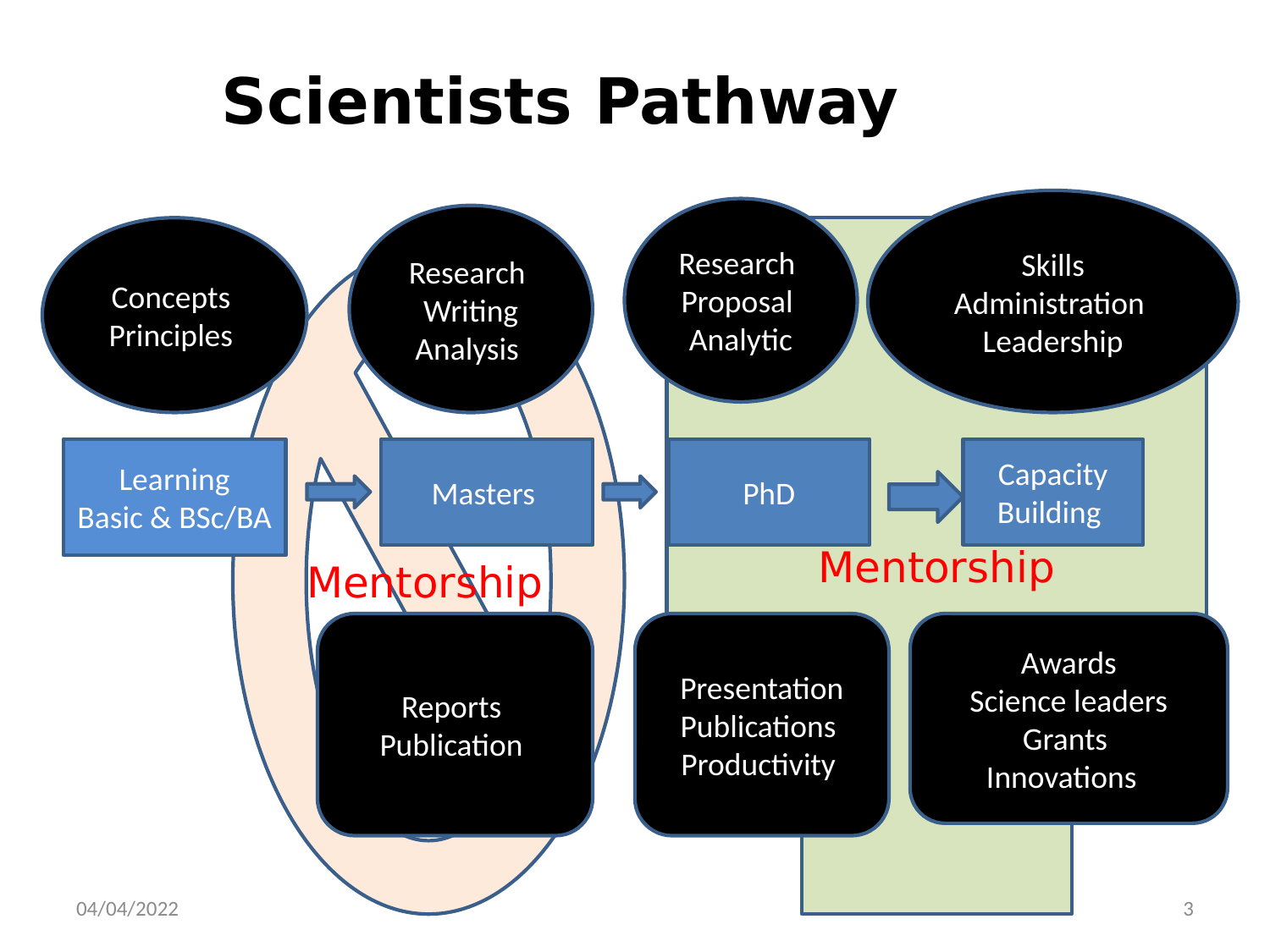

Scientists Pathway
Skills
Administration
Leadership
Research
Proposal
Analytic
Research
Writing
Analysis
Concepts
Principles
Mentorship
Mentorship
Learning
Basic & BSc/BA
Masters
PhD
Capacity Building

Reports
Publication
Presentation
Publications
Productivity
Awards
Science leaders
Grants
Innovations
04/04/2022
3